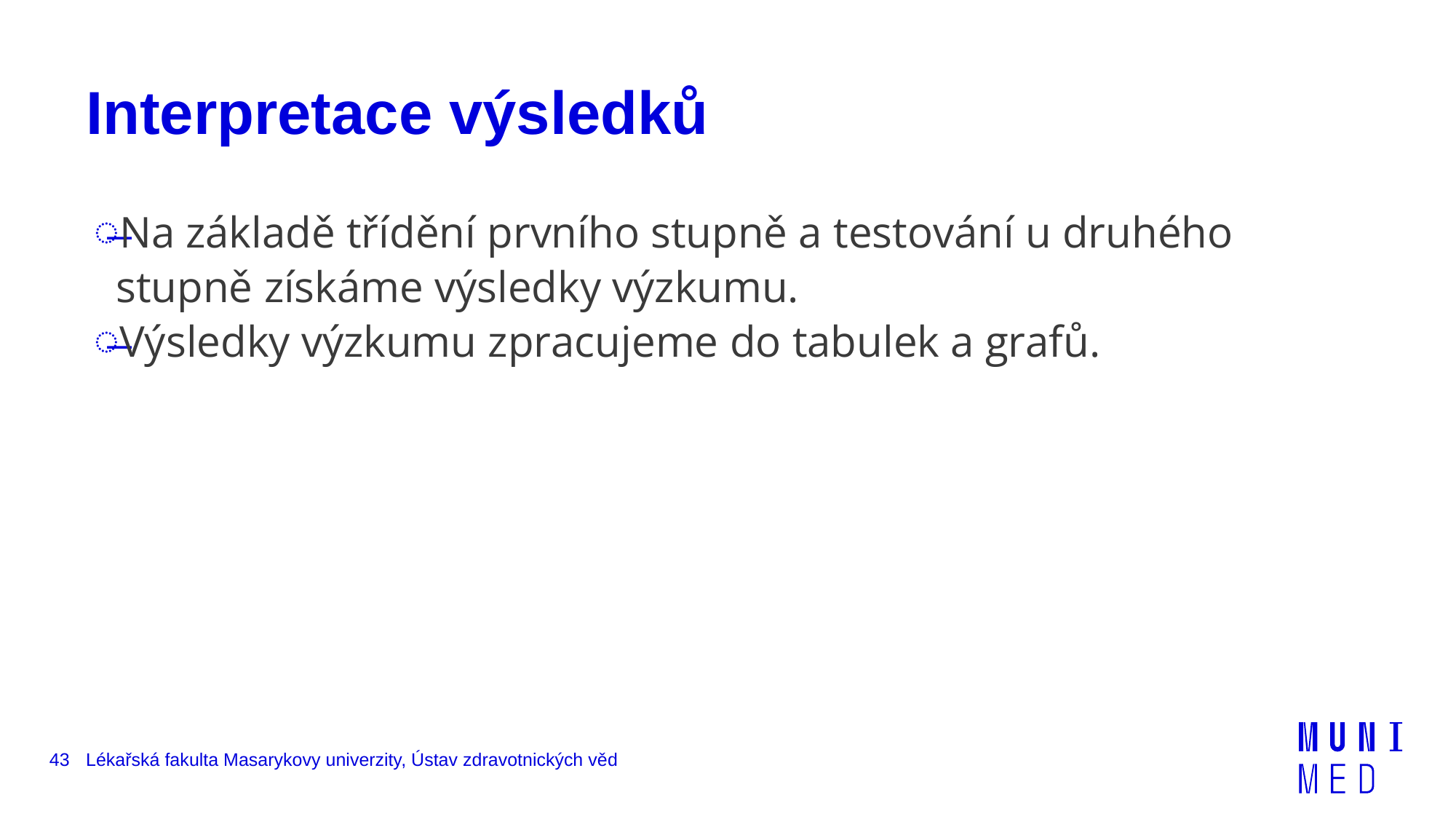

# Interpretace výsledků
Na základě třídění prvního stupně a testování u druhého stupně získáme výsledky výzkumu.
Výsledky výzkumu zpracujeme do tabulek a grafů.
43
Lékařská fakulta Masarykovy univerzity, Ústav zdravotnických věd